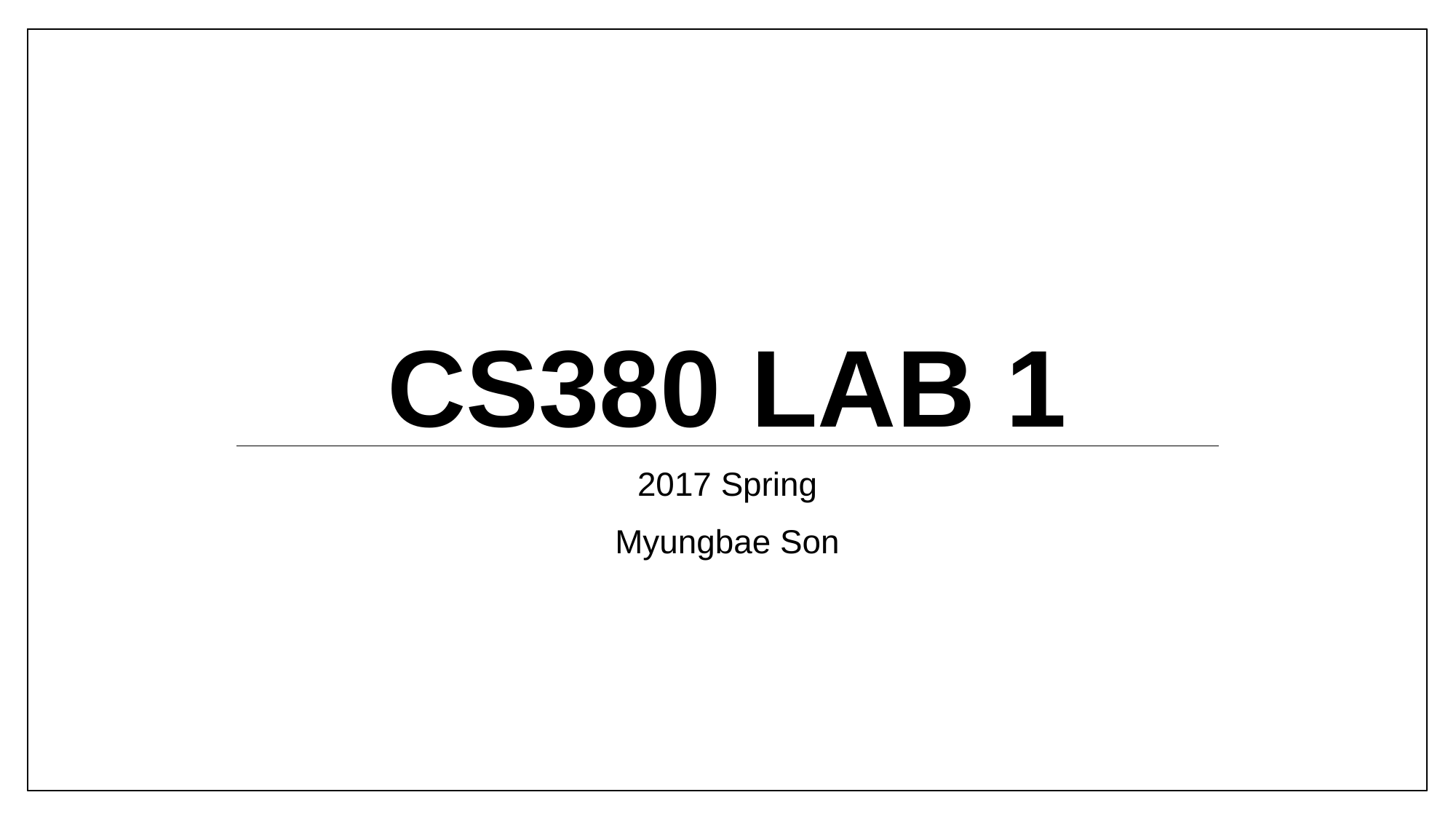

# CS380 Lab 1
2017 Spring
Myungbae Son